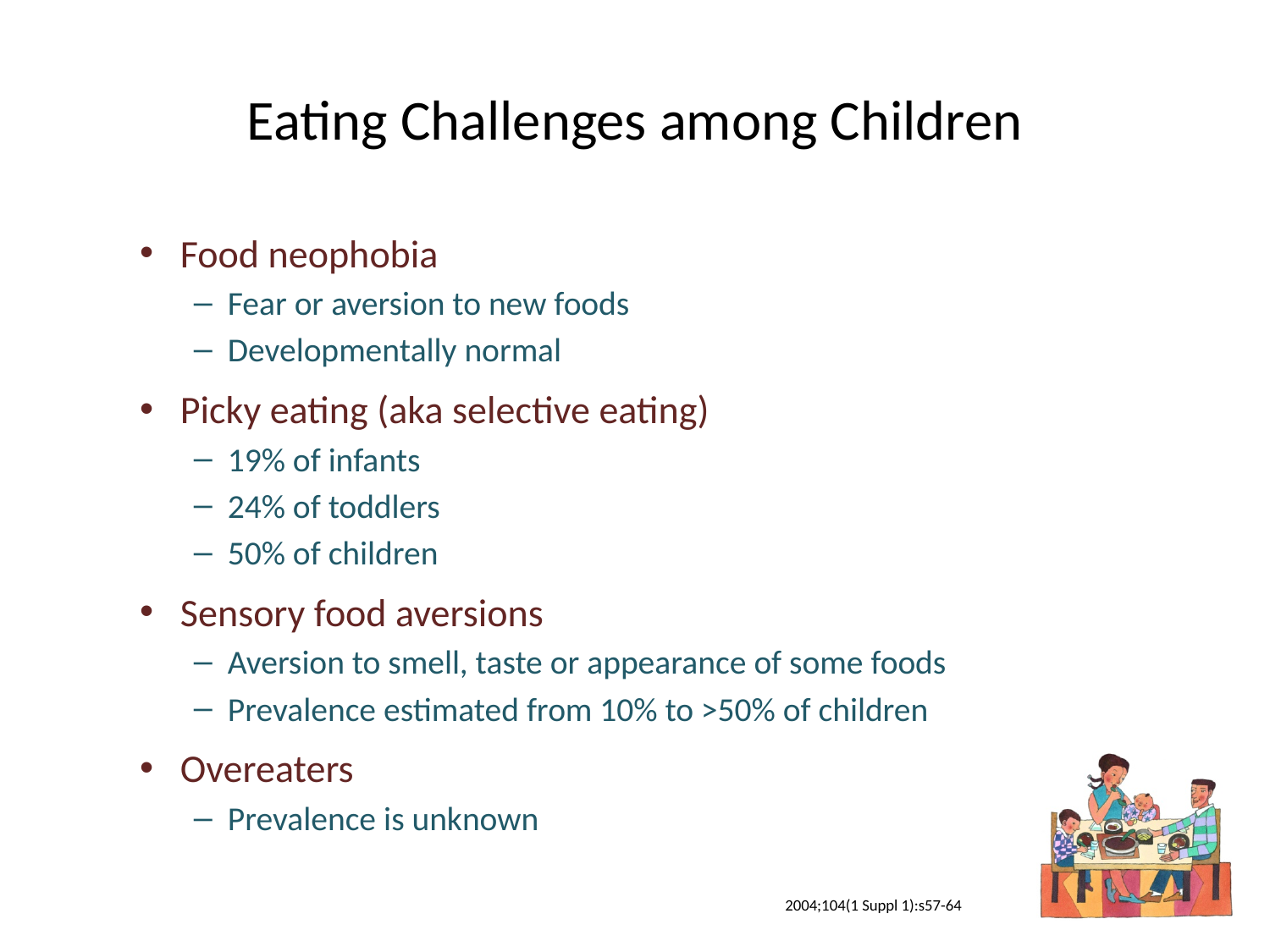

# Eating Challenges among Children
Food neophobia
Fear or aversion to new foods
Developmentally normal
Picky eating (aka selective eating)
19% of infants
24% of toddlers
50% of children
Sensory food aversions
Aversion to smell, taste or appearance of some foods
Prevalence estimated from 10% to >50% of children
Overeaters
Prevalence is unknown
2004;104(1 Suppl 1):s57-64